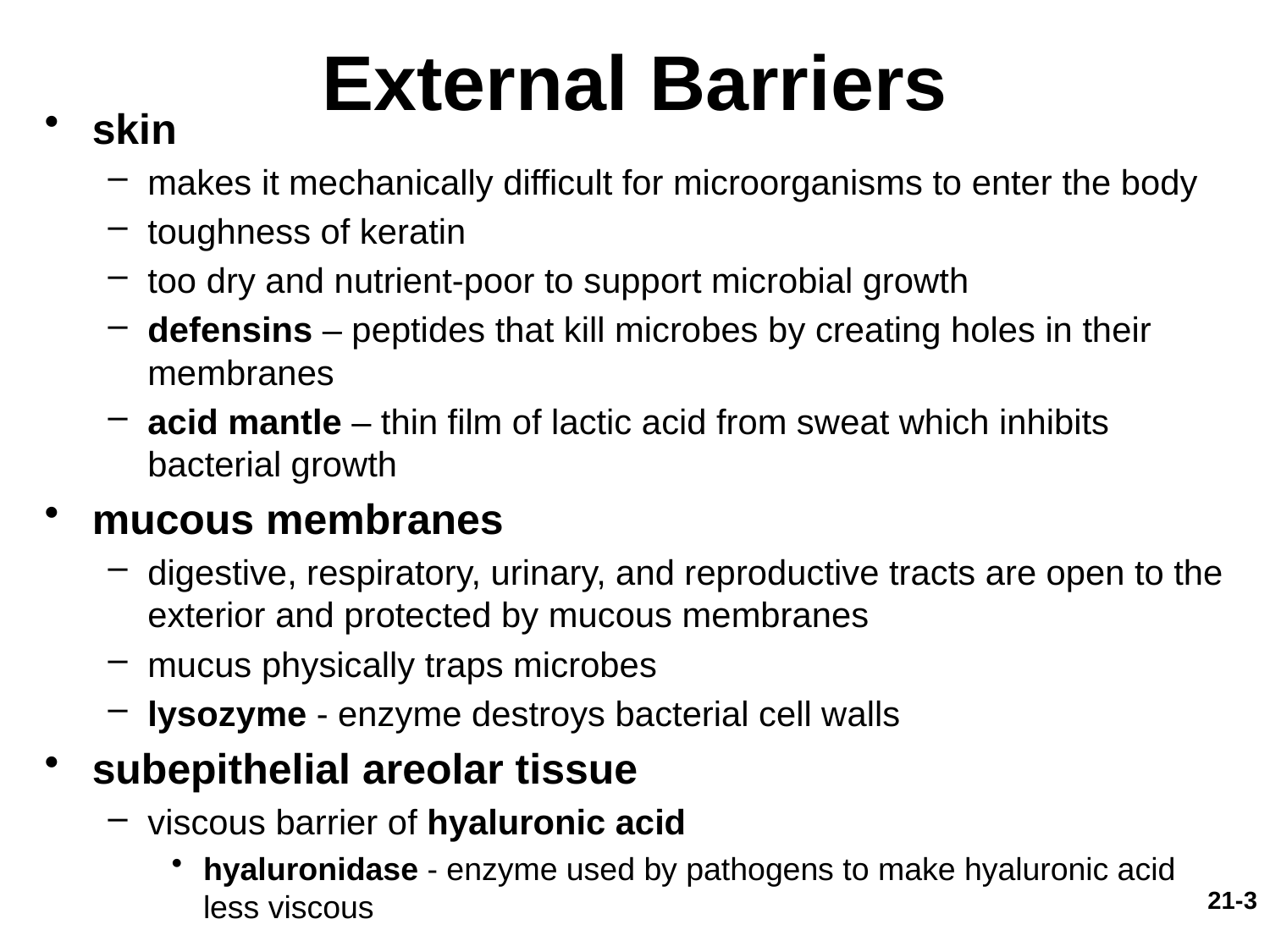

# External Barriers
skin
makes it mechanically difficult for microorganisms to enter the body
toughness of keratin
too dry and nutrient-poor to support microbial growth
defensins – peptides that kill microbes by creating holes in their membranes
acid mantle – thin film of lactic acid from sweat which inhibits   bacterial growth
mucous membranes
digestive, respiratory, urinary, and reproductive tracts are open to the exterior and protected by mucous membranes
mucus physically traps microbes
lysozyme - enzyme destroys bacterial cell walls
subepithelial areolar tissue
viscous barrier of hyaluronic acid
hyaluronidase - enzyme used by pathogens to make hyaluronic acid   less viscous
21-3